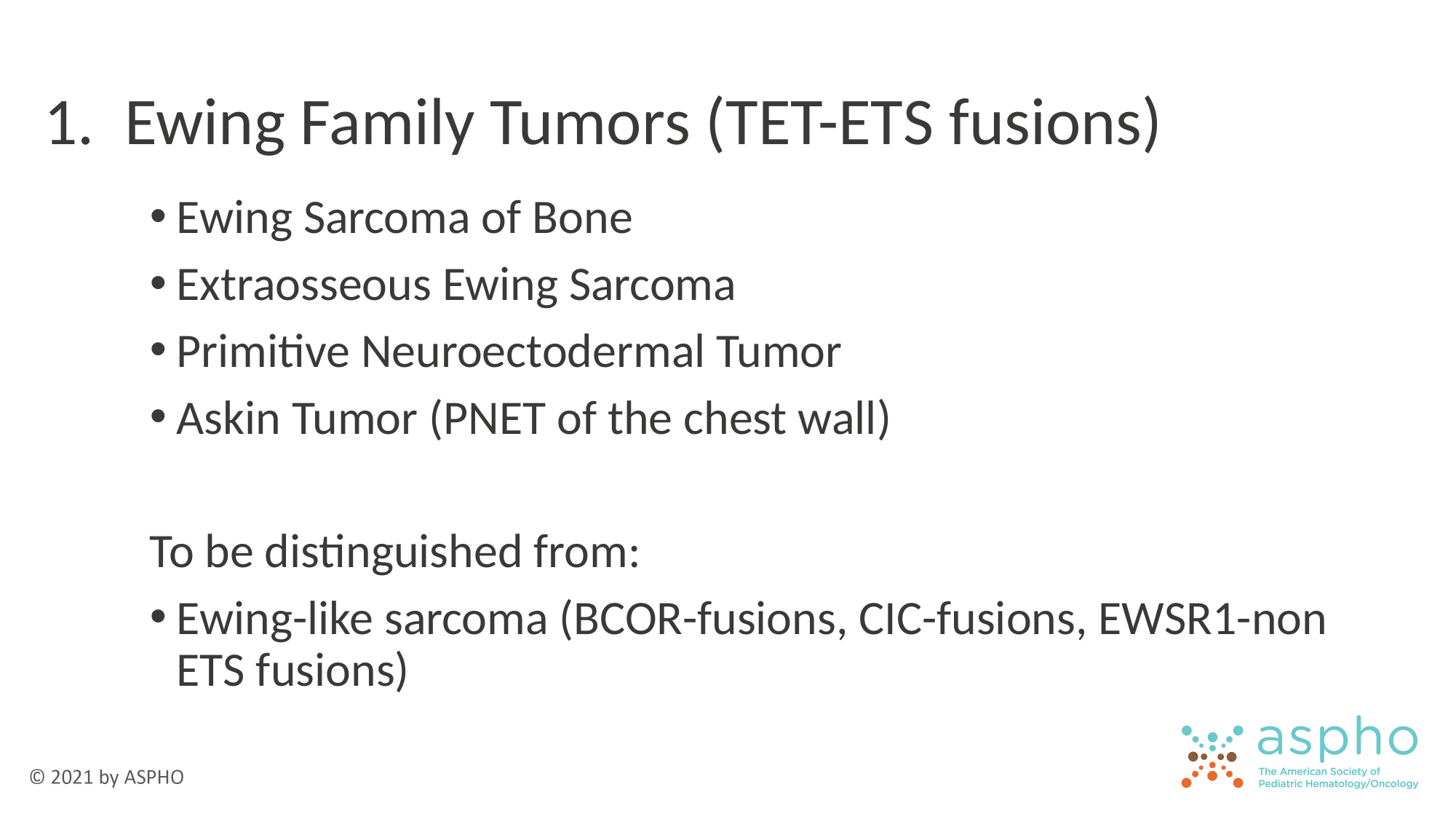

# 1.  Ewing Family Tumors (TET-ETS fusions)
Ewing Sarcoma of Bone
Extraosseous Ewing Sarcoma
Primitive Neuroectodermal Tumor
Askin Tumor (PNET of the chest wall)

To be distinguished from:
Ewing-like sarcoma (BCOR-fusions, CIC-fusions, EWSR1-non ETS fusions)